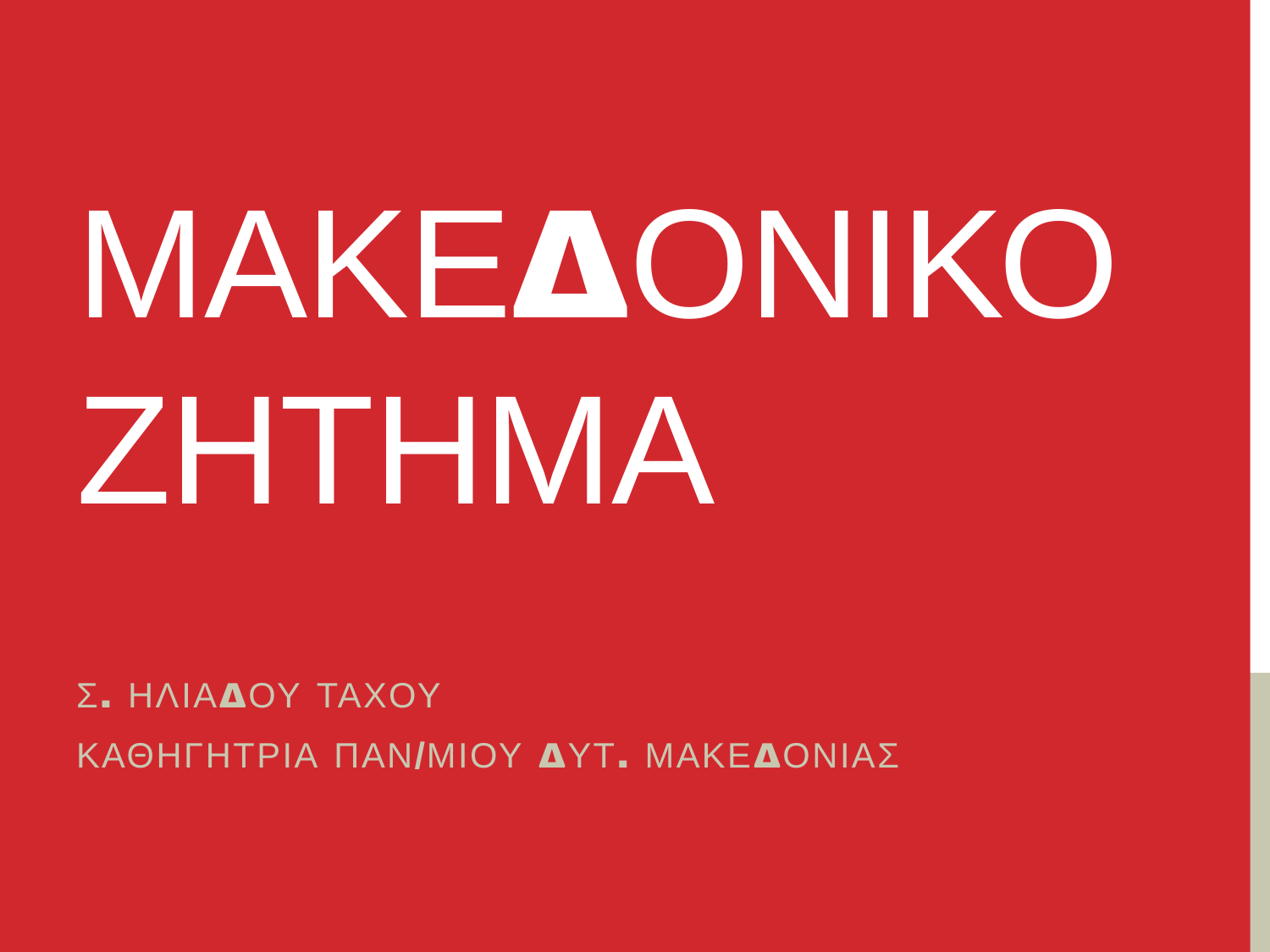

# Μακεδονικο ζητημα
Σ. Ηλιαδου ταχου
Καθηγητρια παν/μιου δυτ. μακεδονιασ